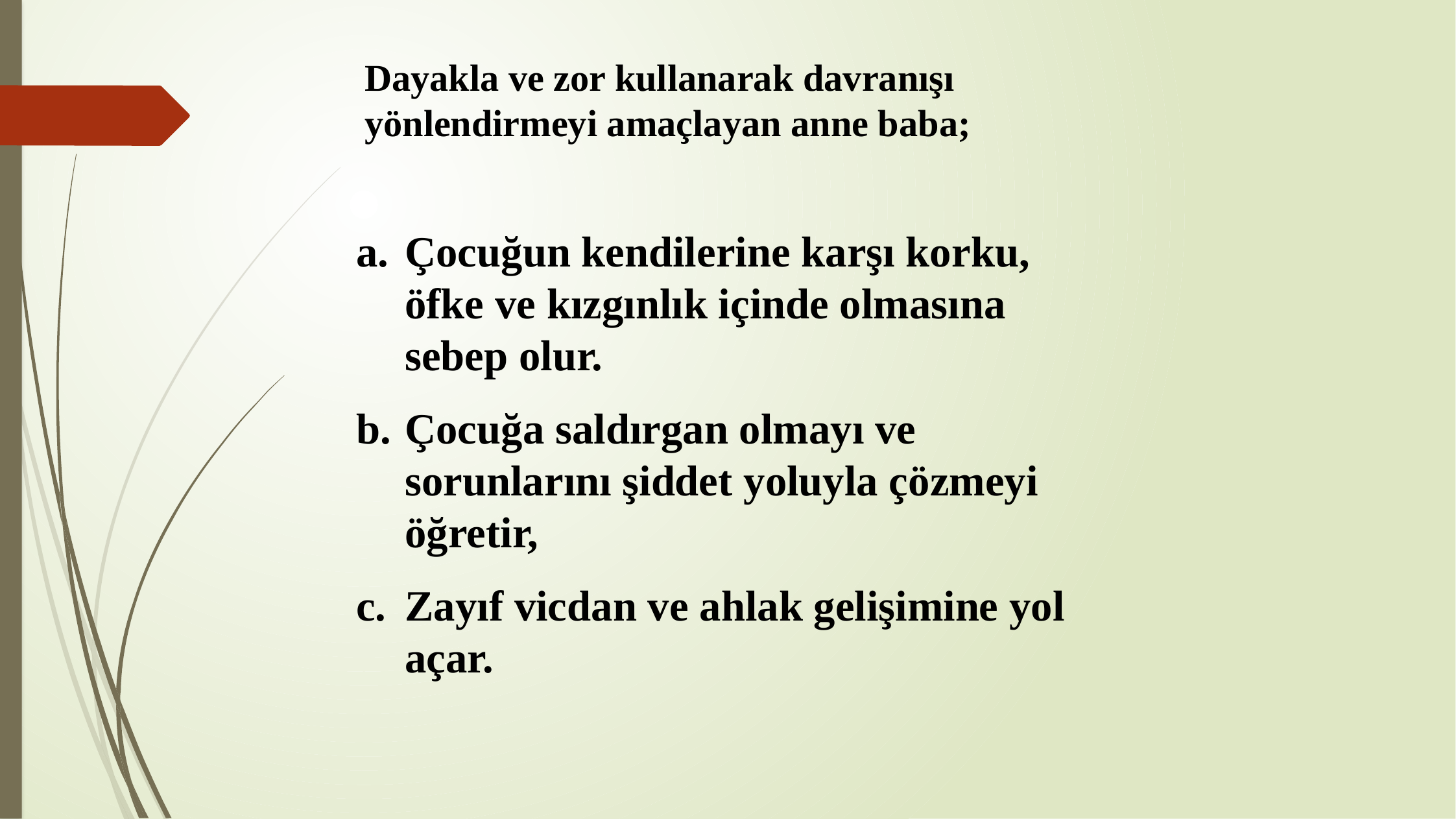

Dayakla ve zor kullanarak davranışı yönlendirmeyi amaçlayan anne baba;
Çocuğun kendilerine karşı korku, öfke ve kızgınlık içinde olmasına sebep olur.
Çocuğa saldırgan olmayı ve sorunlarını şiddet yoluyla çözmeyi öğretir,
Zayıf vicdan ve ahlak gelişimine yol açar.